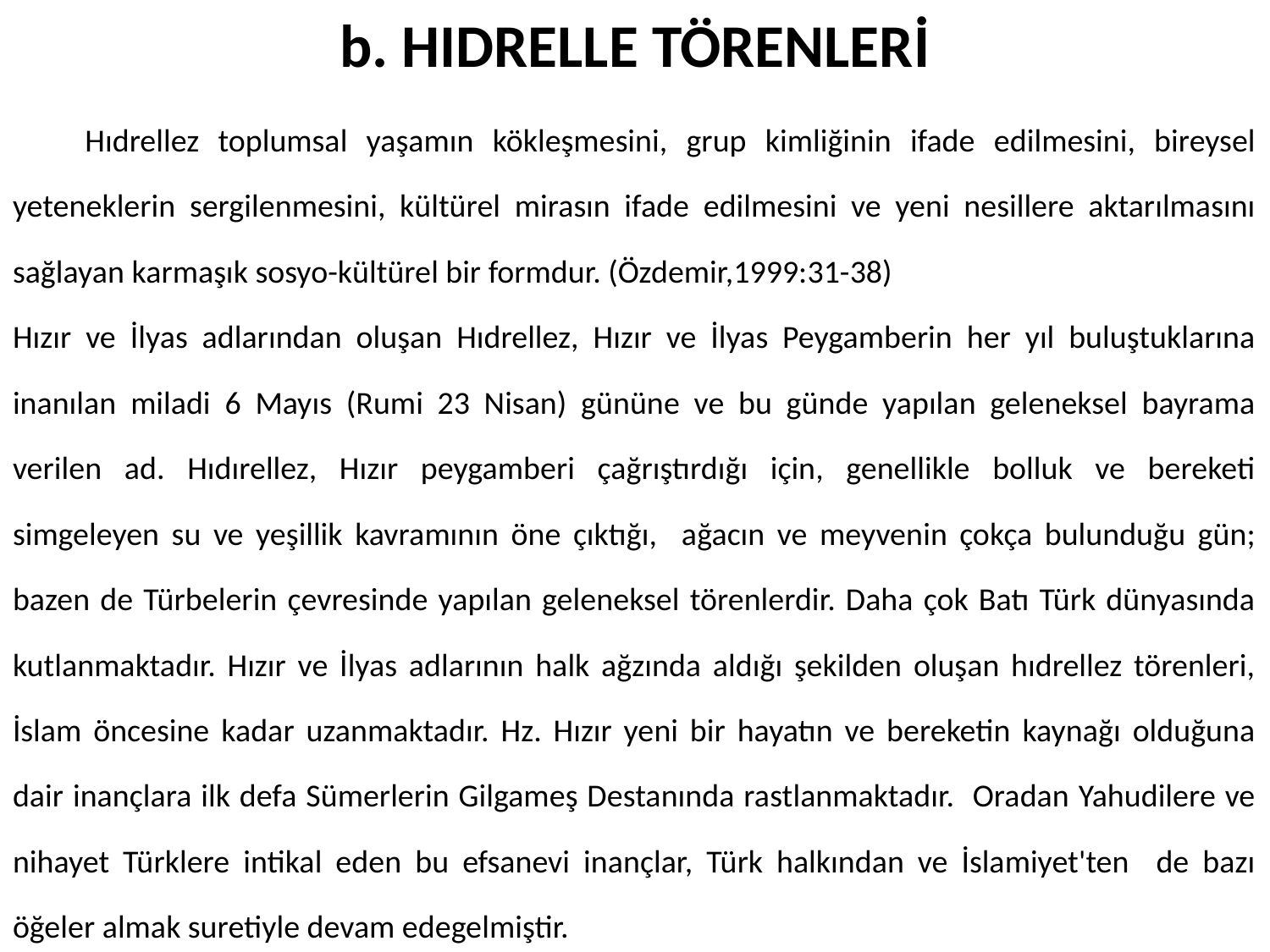

# b. HIDRELLE TÖRENLERİ
	Hıdrellez toplumsal yaşamın kökleşmesini, grup kimliğinin ifade edilmesini, bireysel yeteneklerin sergilenmesini, kültürel mirasın ifade edilmesini ve yeni nesillere aktarılmasını sağlayan karmaşık sosyo-kültürel bir formdur. (Özdemir,1999:31-38)
Hızır ve İlyas adlarından oluşan Hıdrellez, Hızır ve İlyas Peygamberin her yıl buluştuklarına inanılan miladi 6 Mayıs (Rumi 23 Nisan) gününe ve bu günde yapılan geleneksel bayrama verilen ad. Hıdırellez, Hızır peygamberi çağrıştırdığı için, genellikle bolluk ve bereketi simgeleyen su ve yeşillik kavramının öne çıktığı,  ağacın ve meyvenin çokça bulunduğu gün; bazen de Türbelerin çevresinde yapılan geleneksel törenlerdir. Daha çok Batı Türk dünyasında kutlanmaktadır. Hızır ve İlyas adlarının halk ağzında aldığı şekilden oluşan hıdrellez törenleri, İslam öncesine kadar uzanmaktadır. Hz. Hızır yeni bir hayatın ve bereketin kaynağı olduğuna dair inançlara ilk defa Sümerlerin Gilgameş Destanında rastlanmaktadır.  Oradan Yahudilere ve nihayet Türklere intikal eden bu efsanevi inançlar, Türk halkından ve İslamiyet'ten  de bazı öğeler almak suretiyle devam edegelmiştir.